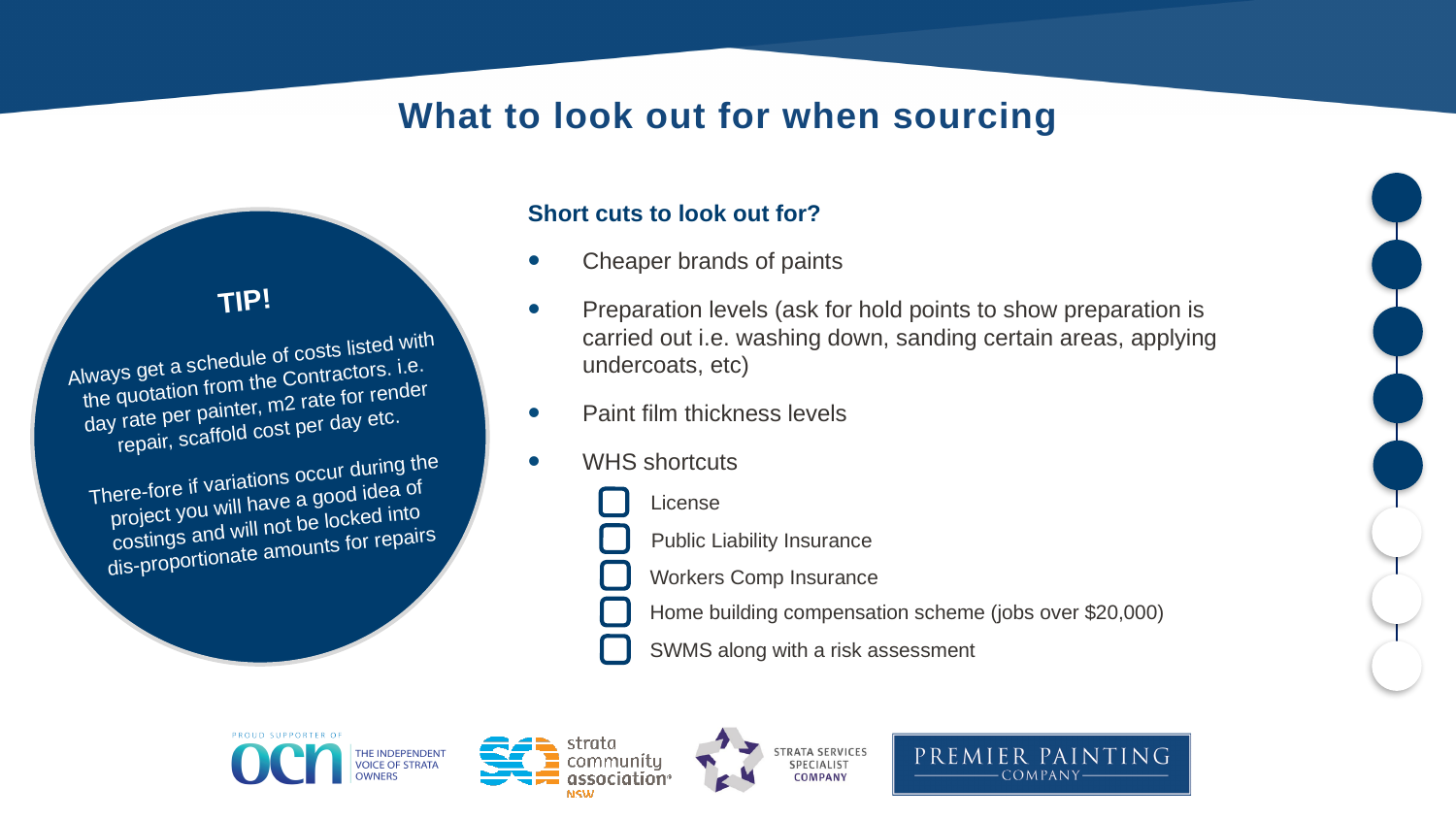

What to look out for when sourcing

Short cuts to look out for?
Cheaper brands of paints
Preparation levels (ask for hold points to show preparation is carried out i.e. washing down, sanding certain areas, applying undercoats, etc)
Paint film thickness levels
WHS shortcuts

TIP!

Always get a schedule of costs listed with the quotation from the Contractors. i.e. day rate per painter, m2 rate for render repair, scaffold cost per day etc.

There-fore if variations occur during the project you will have a good idea of costings and will not be locked into
dis-proportionate amounts for repairs

License

Public Liability Insurance

Workers Comp Insurance

Home building compensation scheme (jobs over $20,000)

SWMS along with a risk assessment